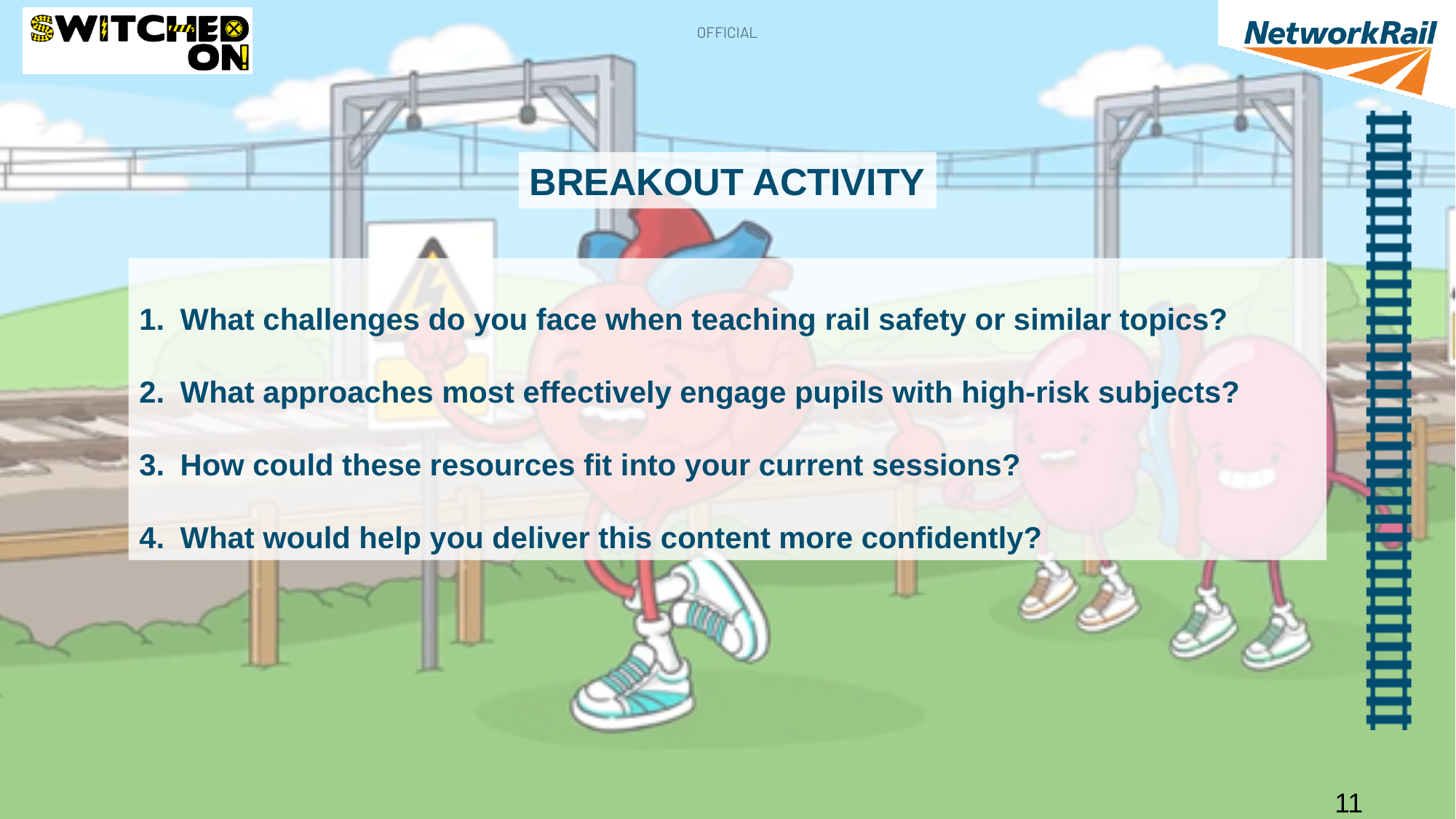

BREAKOUT ACTIVITY
What challenges do you face when teaching rail safety or similar topics?
What approaches most effectively engage pupils with high-risk subjects?
How could these resources fit into your current sessions?
What would help you deliver this content more confidently?
11